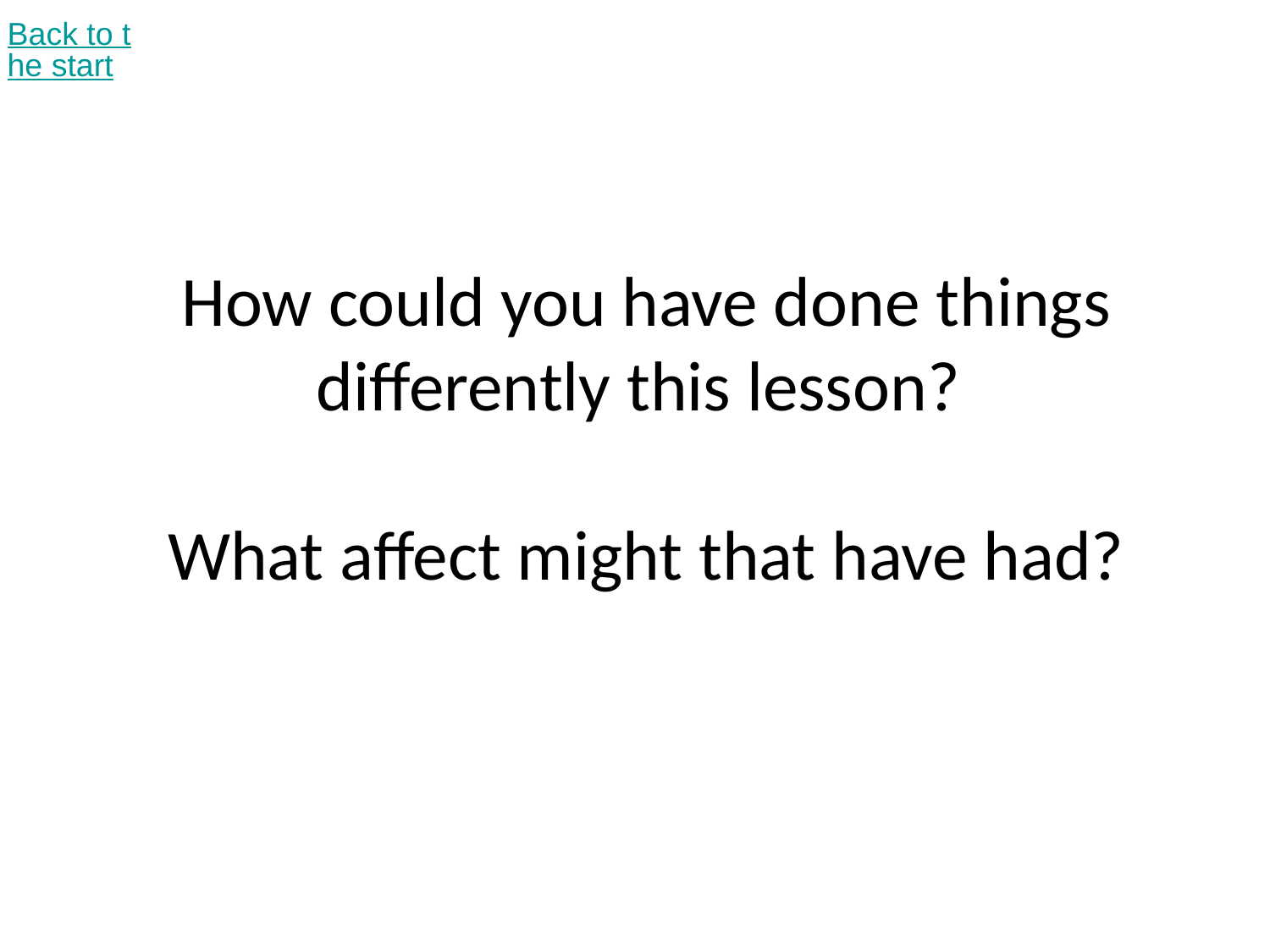

Back to the start
# How could you have done things differently this lesson? What affect might that have had?